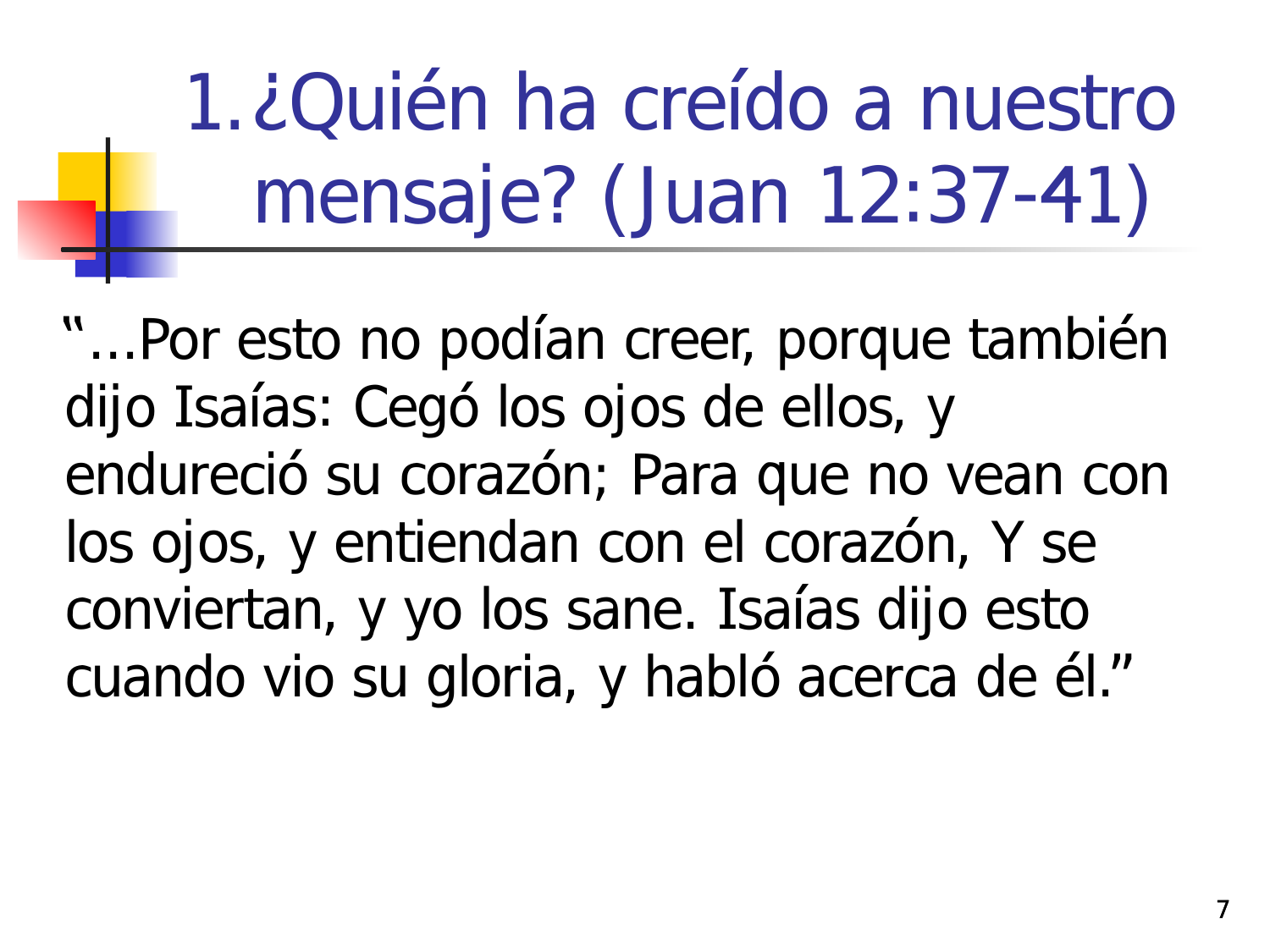

# ¿Quién ha creído a nuestro mensaje? (Juan 12:37-41)
“...Por esto no podían creer, porque también dijo Isaías: Cegó los ojos de ellos, y endureció su corazón; Para que no vean con los ojos, y entiendan con el corazón, Y se conviertan, y yo los sane. Isaías dijo esto cuando vio su gloria, y habló acerca de él.”

7
7